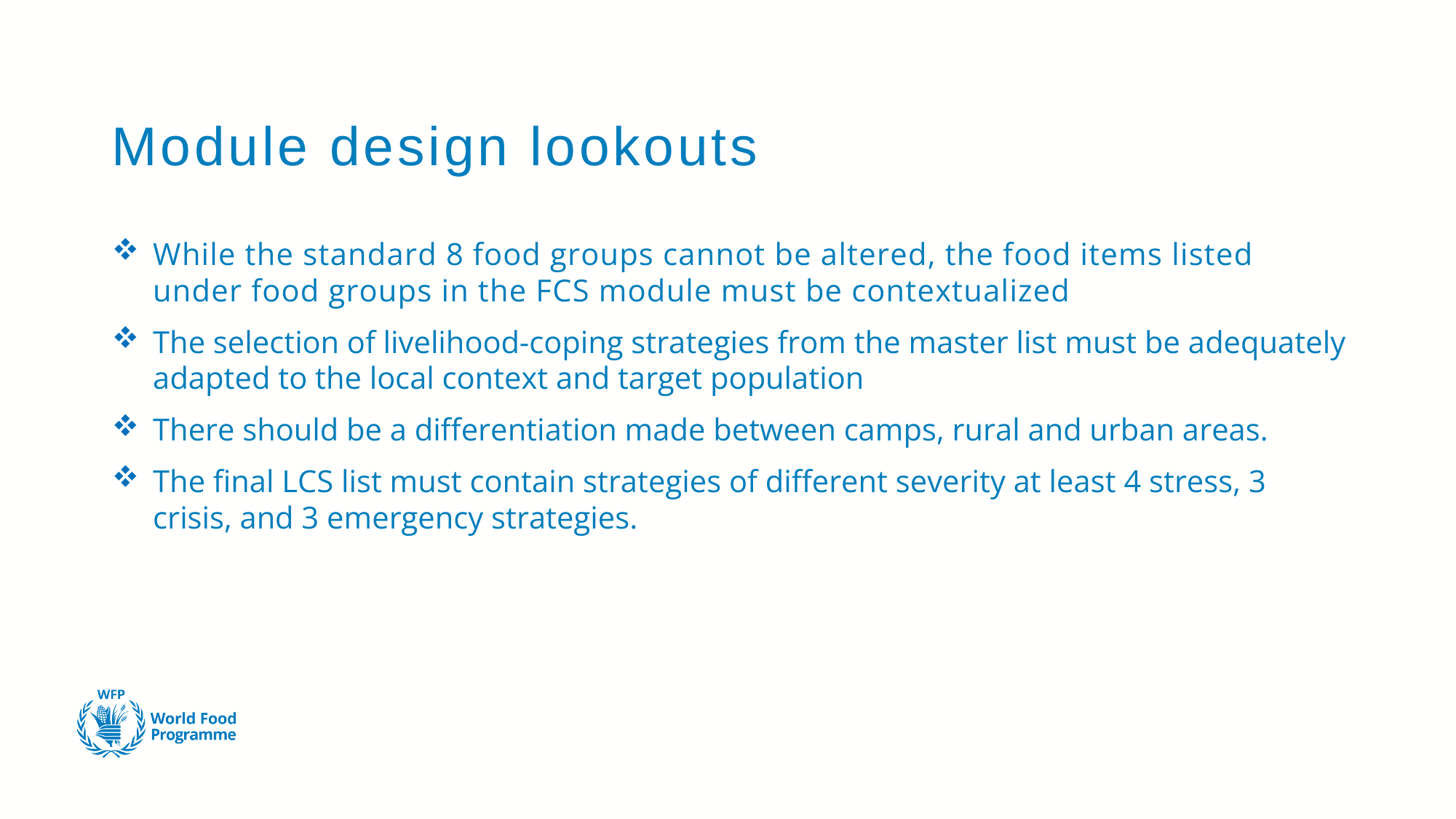

# Module design lookouts
While the standard 8 food groups cannot be altered, the food items listed under food groups in the FCS module must be contextualized
The selection of livelihood-coping strategies from the master list must be adequately adapted to the local context and target population
There should be a differentiation made between camps, rural and urban areas.
The final LCS list must contain strategies of different severity at least 4 stress, 3 crisis, and 3 emergency strategies.